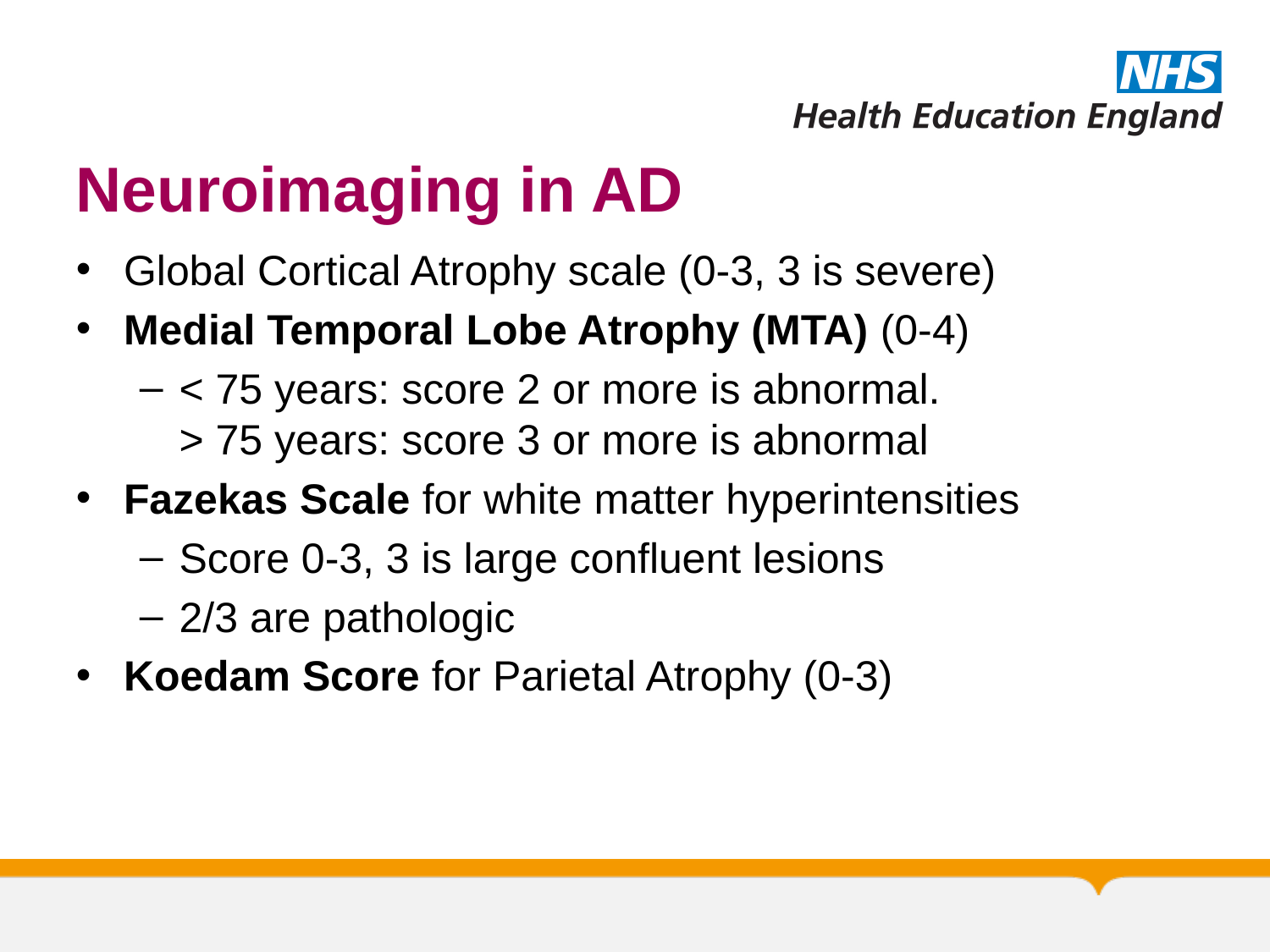

# Neuroimaging in AD
Global Cortical Atrophy scale (0-3, 3 is severe)
Medial Temporal Lobe Atrophy (MTA) (0-4)
< 75 years: score 2 or more is abnormal.
> 75 years: score 3 or more is abnormal
Fazekas Scale for white matter hyperintensities
Score 0-3, 3 is large confluent lesions
2/3 are pathologic
Koedam Score for Parietal Atrophy (0-3)